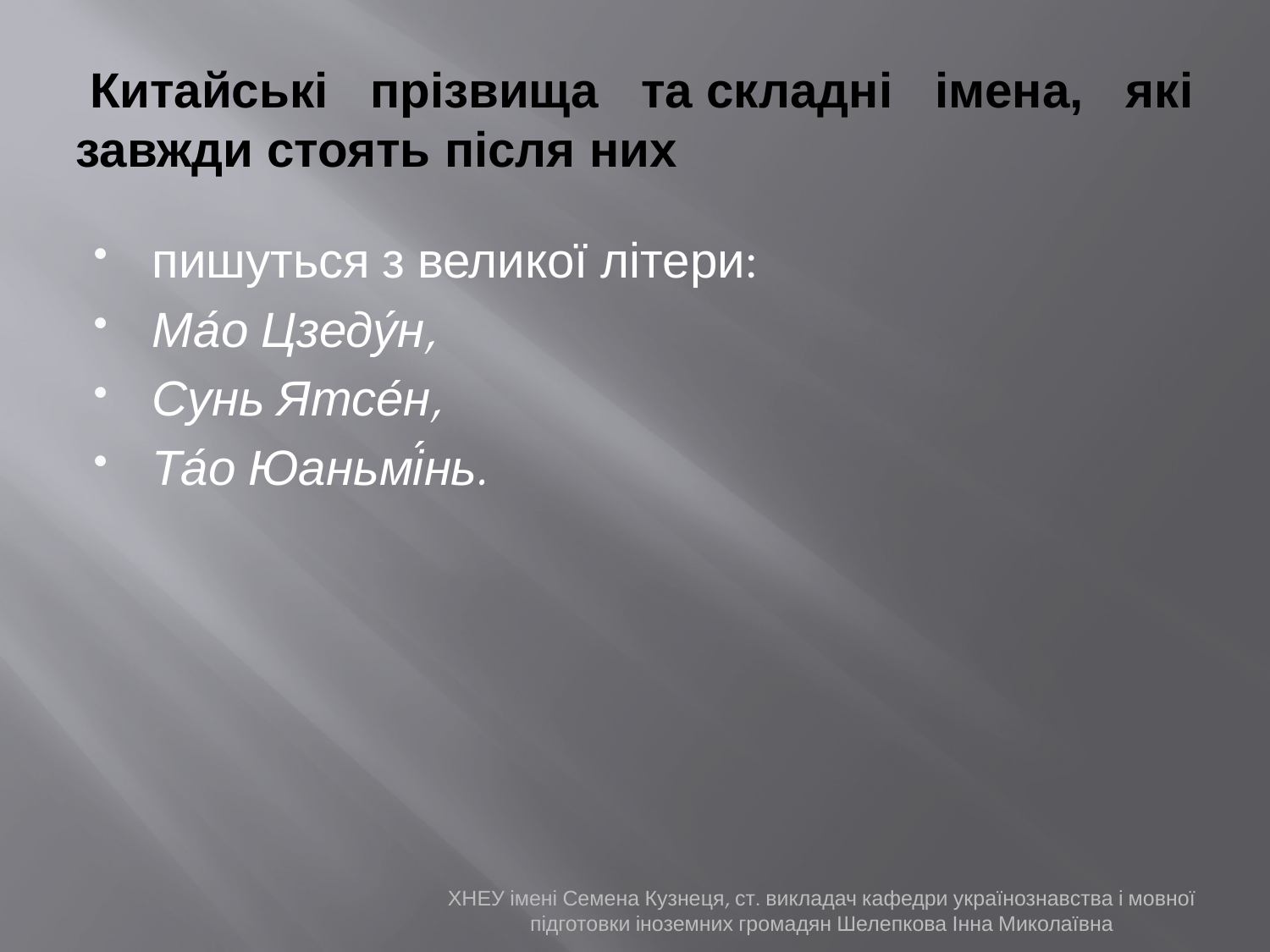

# Китайські прізвища та складні імена, які завжди стоять після них
пишуться з великої літери:
Ма́о Цзеду́н,
Сунь Ятсе́н,
Та́о Юаньмі́нь.
ХНЕУ імені Семена Кузнеця, ст. викладач кафедри українознавства і мовної підготовки іноземних громадян Шелепкова Інна Миколаївна